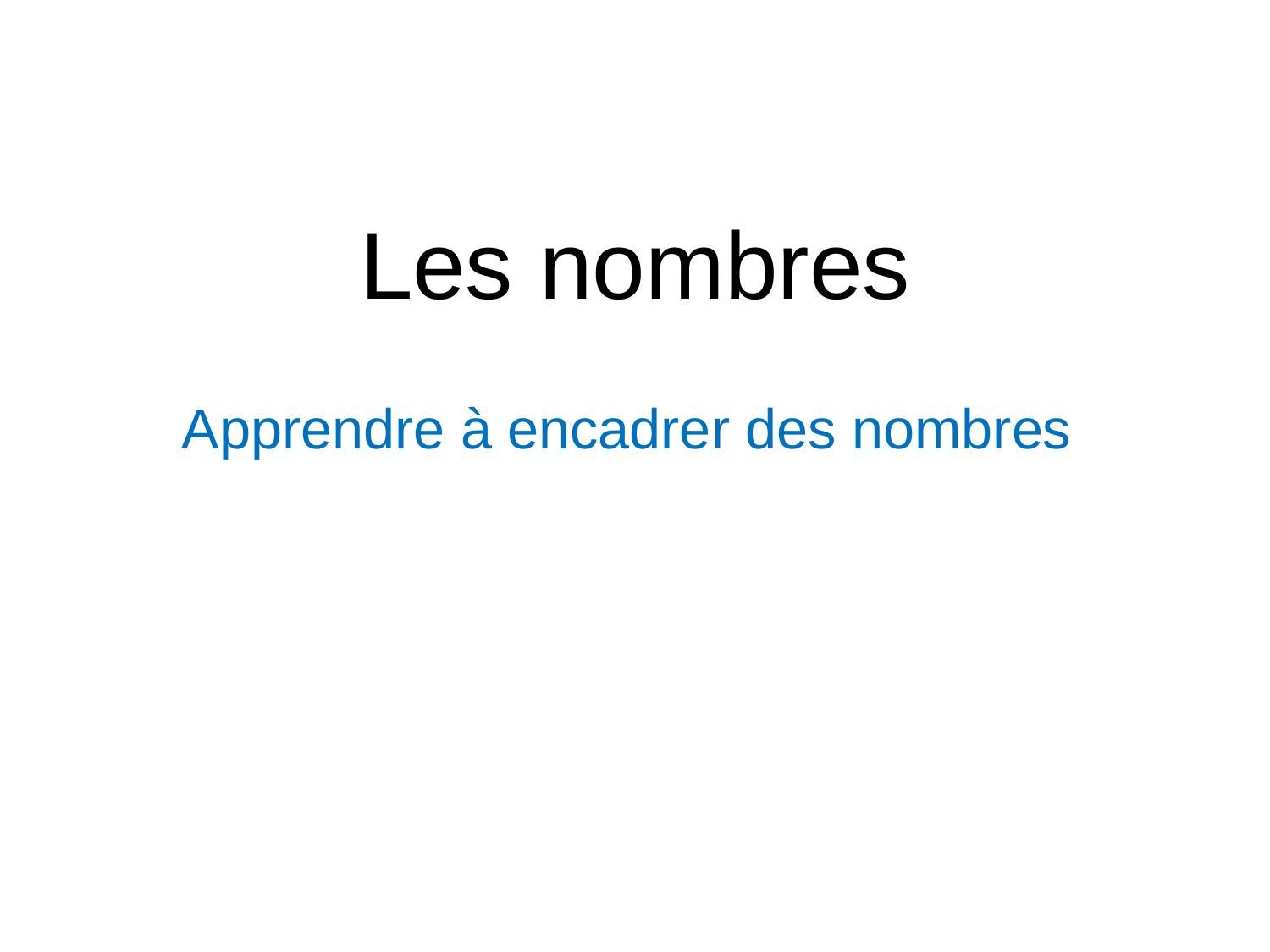

# Les nombres
Apprendre à encadrer des nombres